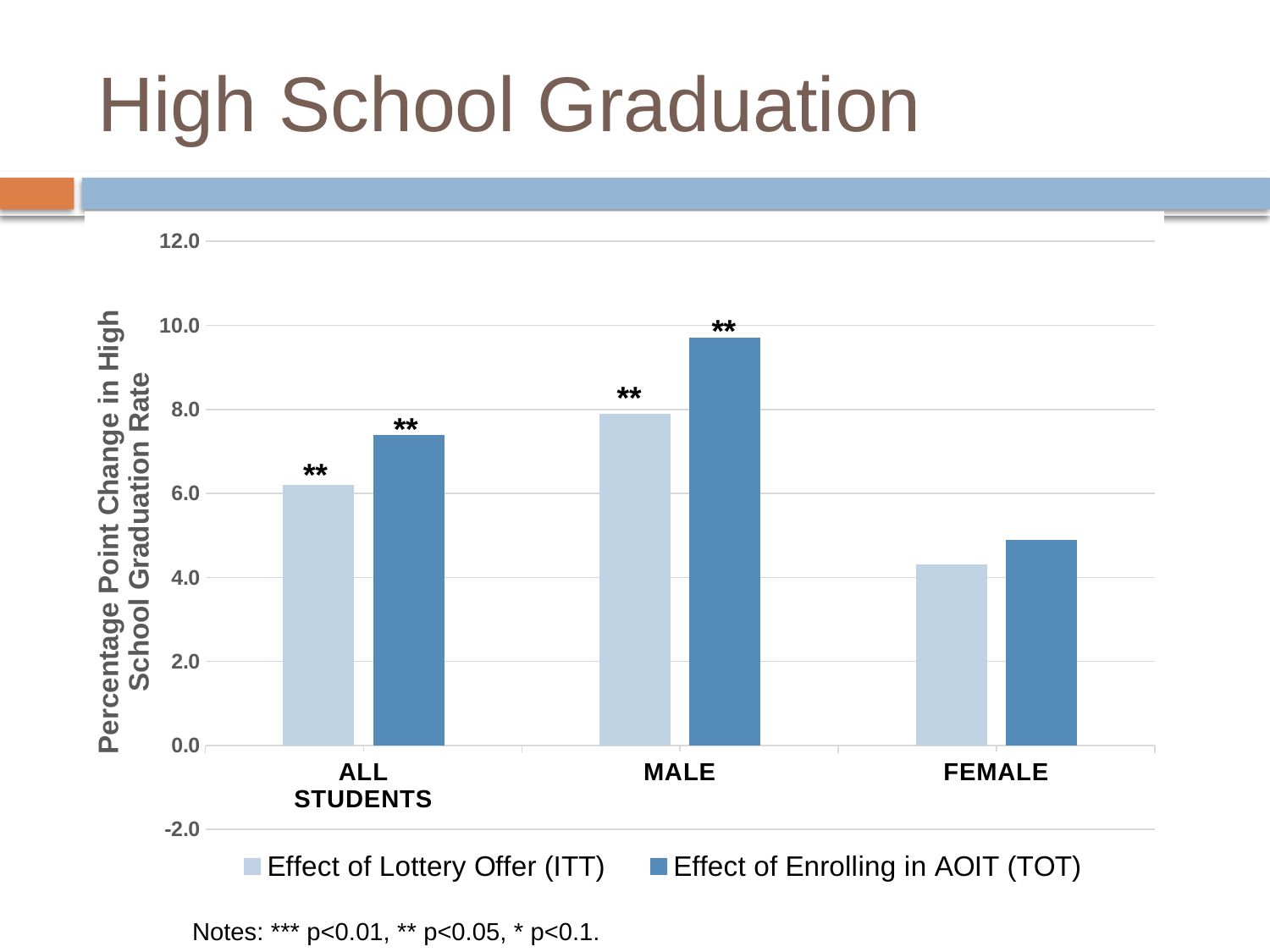

# High School Graduation

### Chart

| Category | Effect of Lottery Offer (ITT) | Effect of Enrolling in AOIT (TOT) |
|---|---|---|
| ALL
STUDENTS | 6.2 | 7.4 |
| MALE | 7.9 | 9.7 |
| FEMALE | 4.3 | 4.9 |
**
**
**
Notes: *** p<0.01, ** p<0.05, * p<0.1.